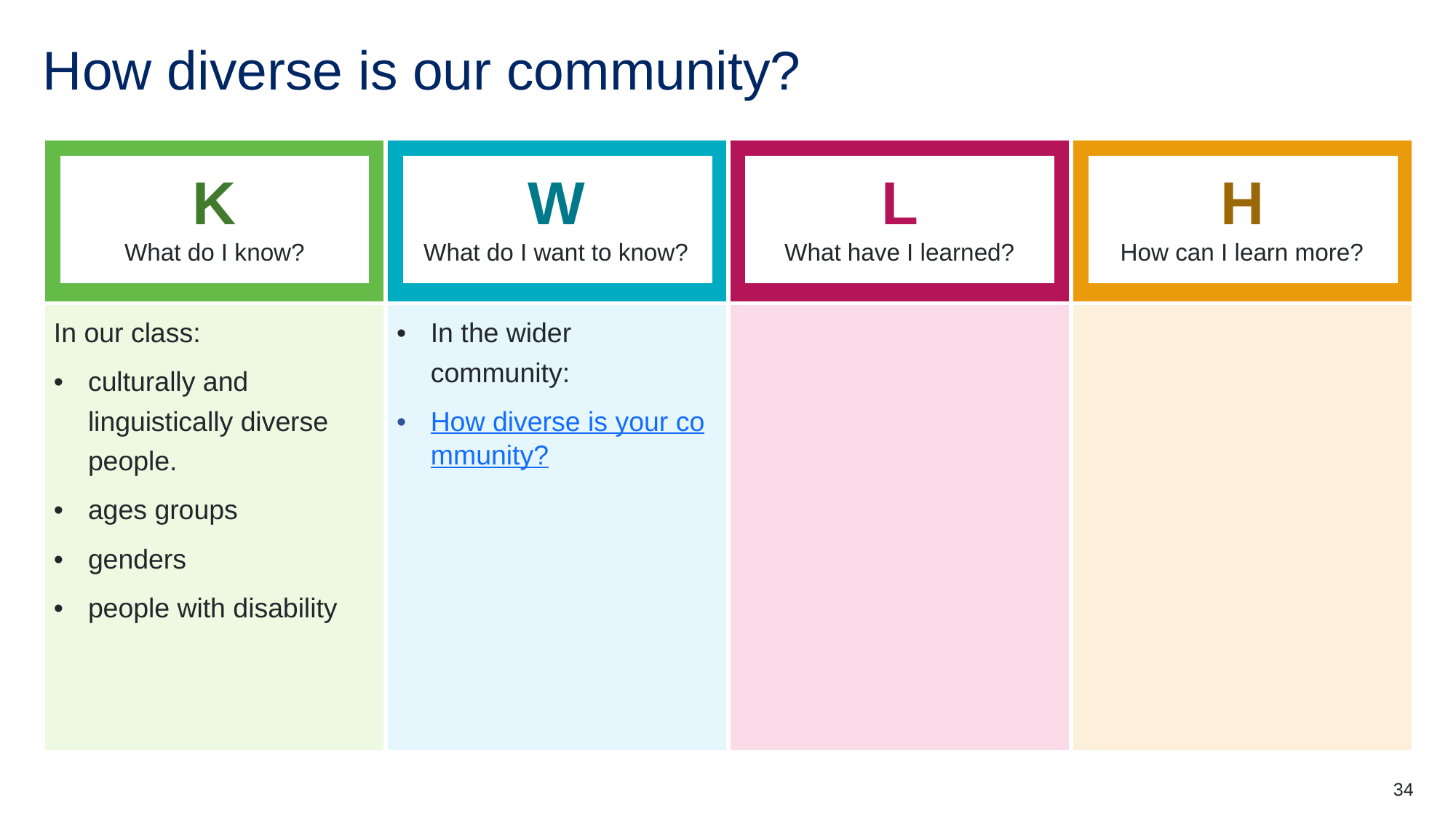

# How diverse is our community?
| What do I know? | What do I want to know? | What have I learned? | How can I learn more? |
| --- | --- | --- | --- |
| In our class: culturally and linguistically diverse people. ages groups genders people with disability | In the wider community: How diverse is your community? |  |  |

K
What do I know?

W
What do I want to know?

L
What have I learned?

H
How can I learn more?
34